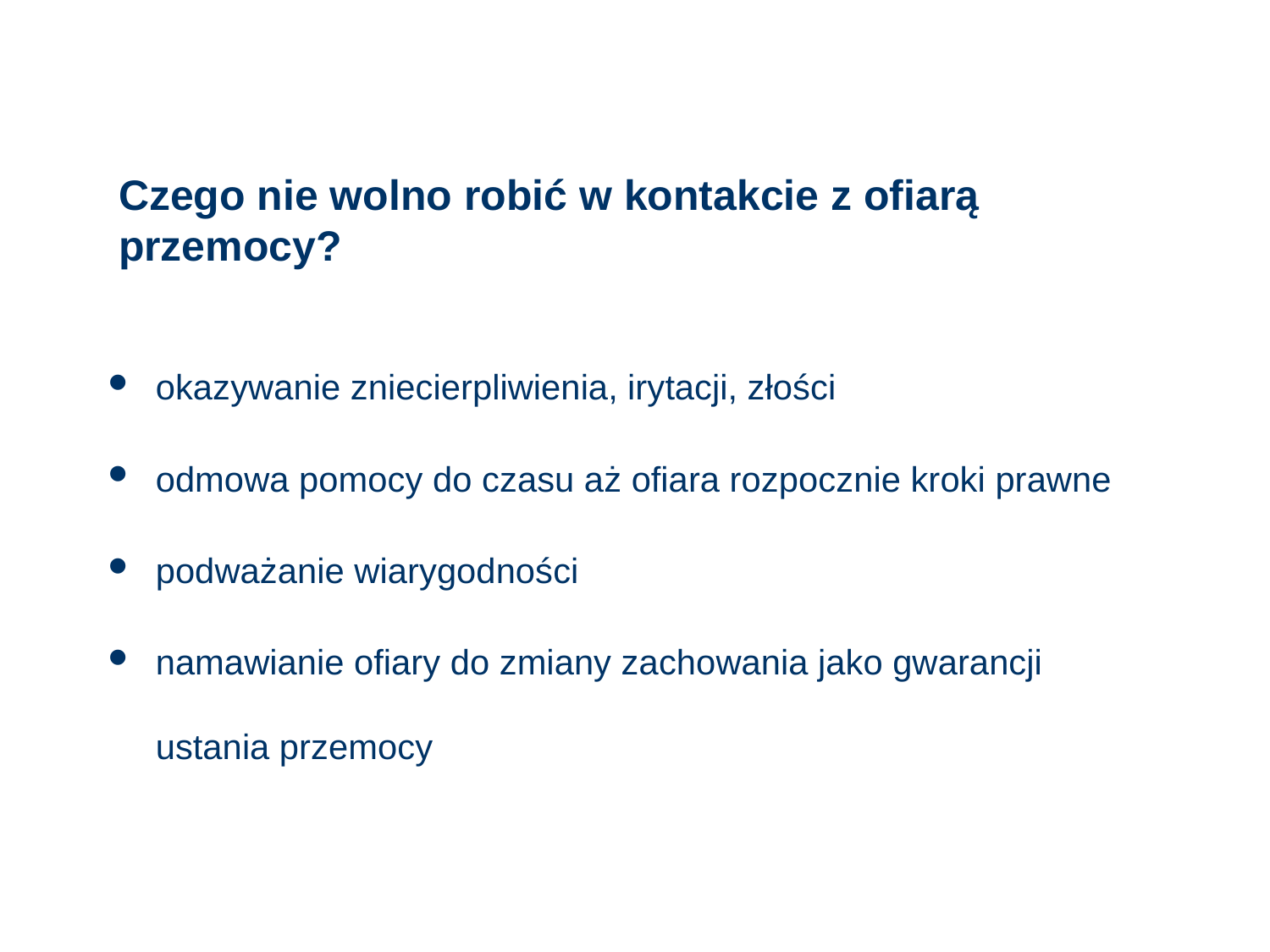

# Czego nie wolno robić w kontakcie z ofiarą przemocy?
okazywanie zniecierpliwienia, irytacji, złości
odmowa pomocy do czasu aż ofiara rozpocznie kroki prawne
podważanie wiarygodności
namawianie ofiary do zmiany zachowania jako gwarancji ustania przemocy
89